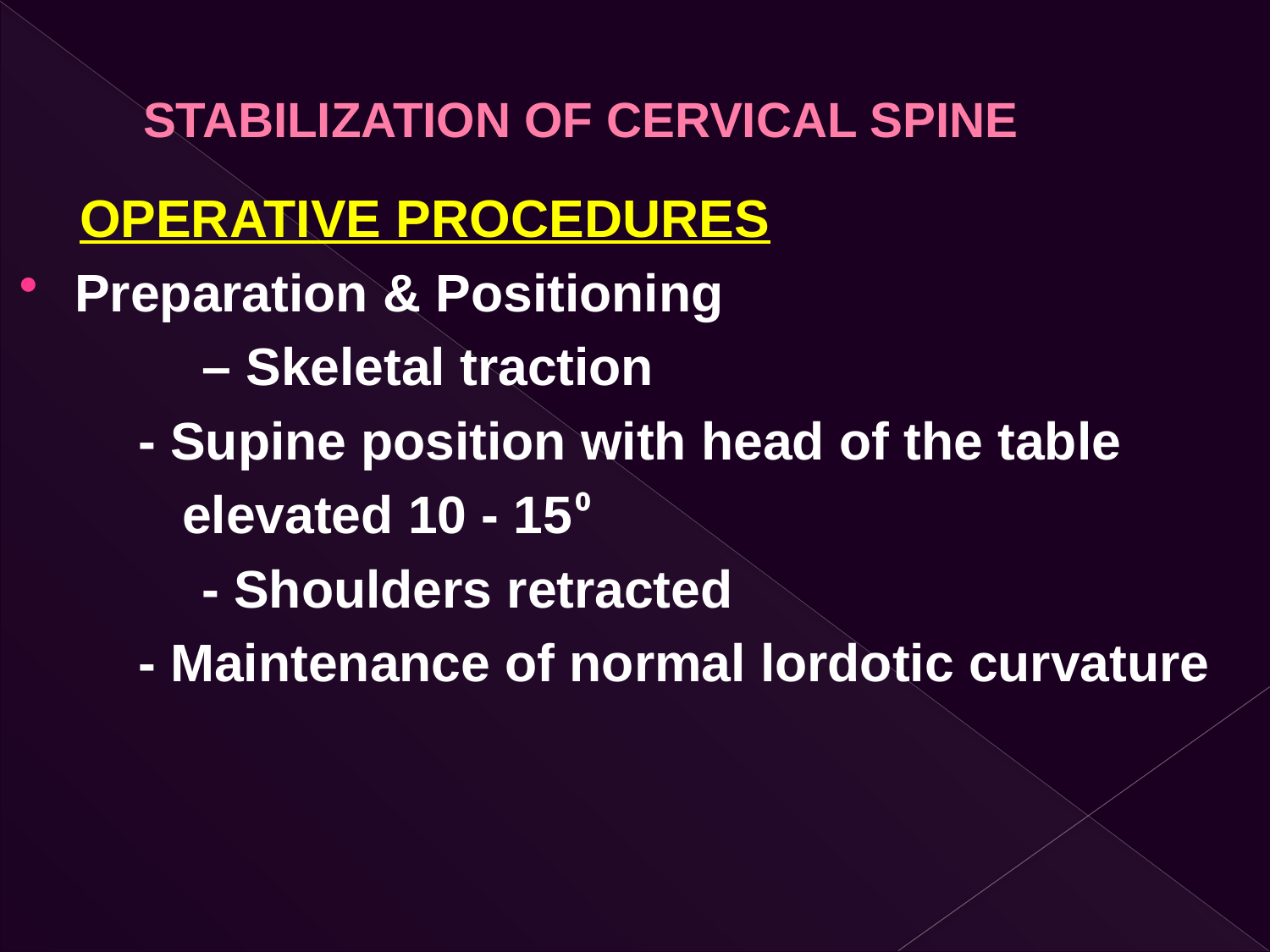

# STABILIZATION OF CERVICAL SPINE
    OPERATIVE PROCEDURES
Preparation & Positioning
		– Skeletal traction
        - Supine position with head of the table
           elevated 10 - 15⁰
		- Shoulders retracted
        - Maintenance of normal lordotic curvature